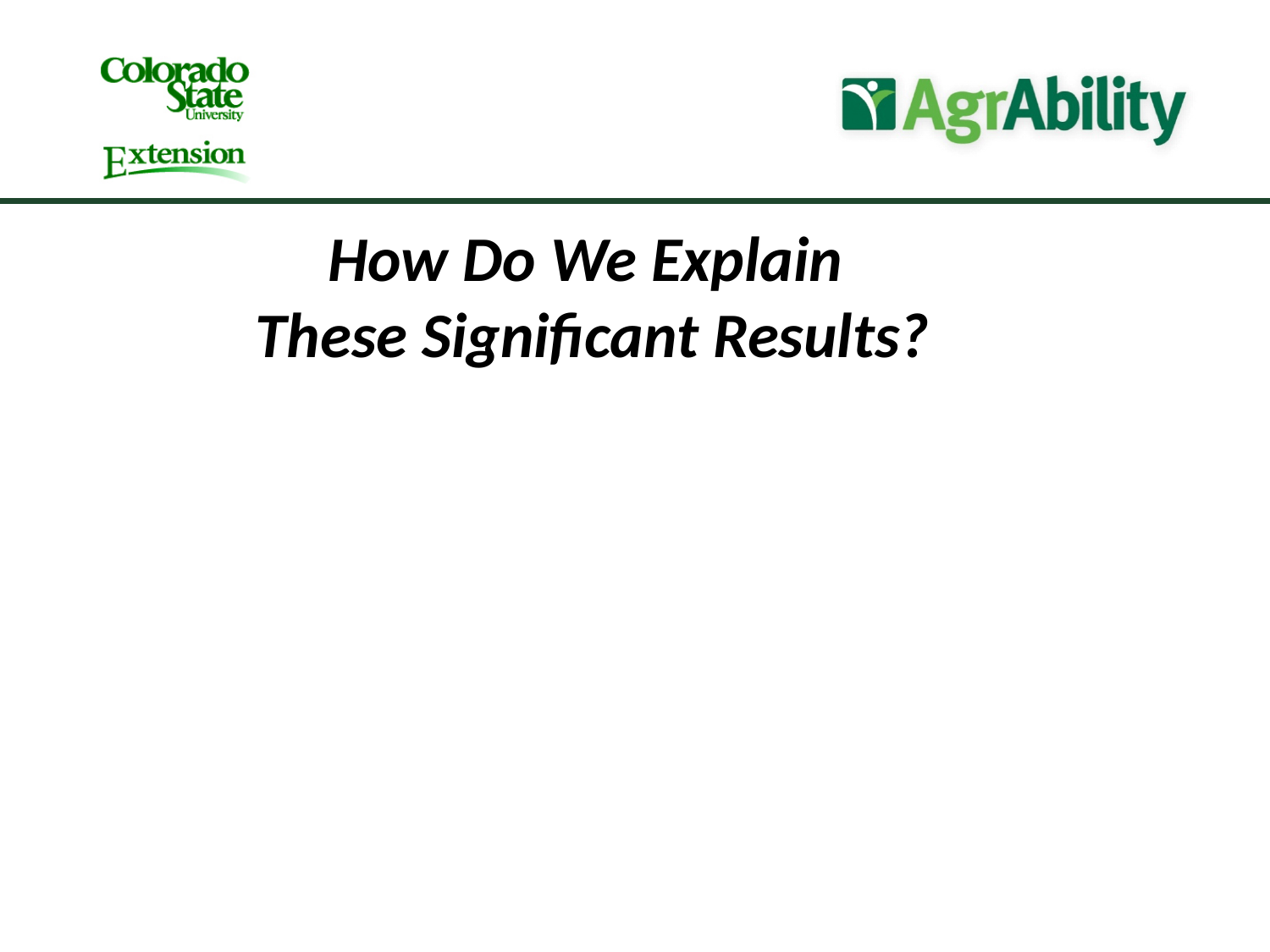

How Do We Explain
These Significant Results?